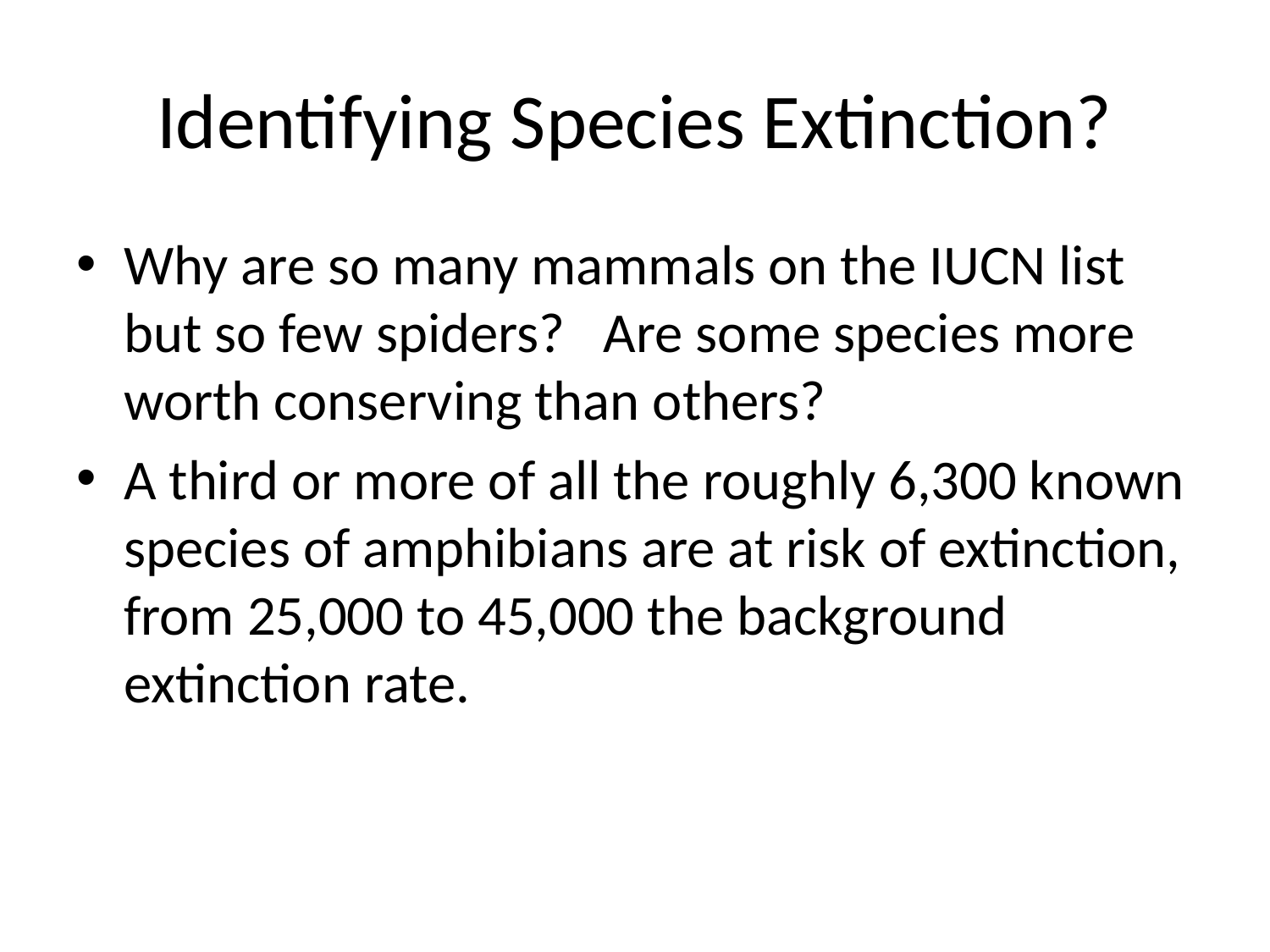

# Identifying Species Extinction?
Why are so many mammals on the IUCN list but so few spiders?   Are some species more worth conserving than others?
A third or more of all the roughly 6,300 known species of amphibians are at risk of extinction, from 25,000 to 45,000 the background extinction rate.